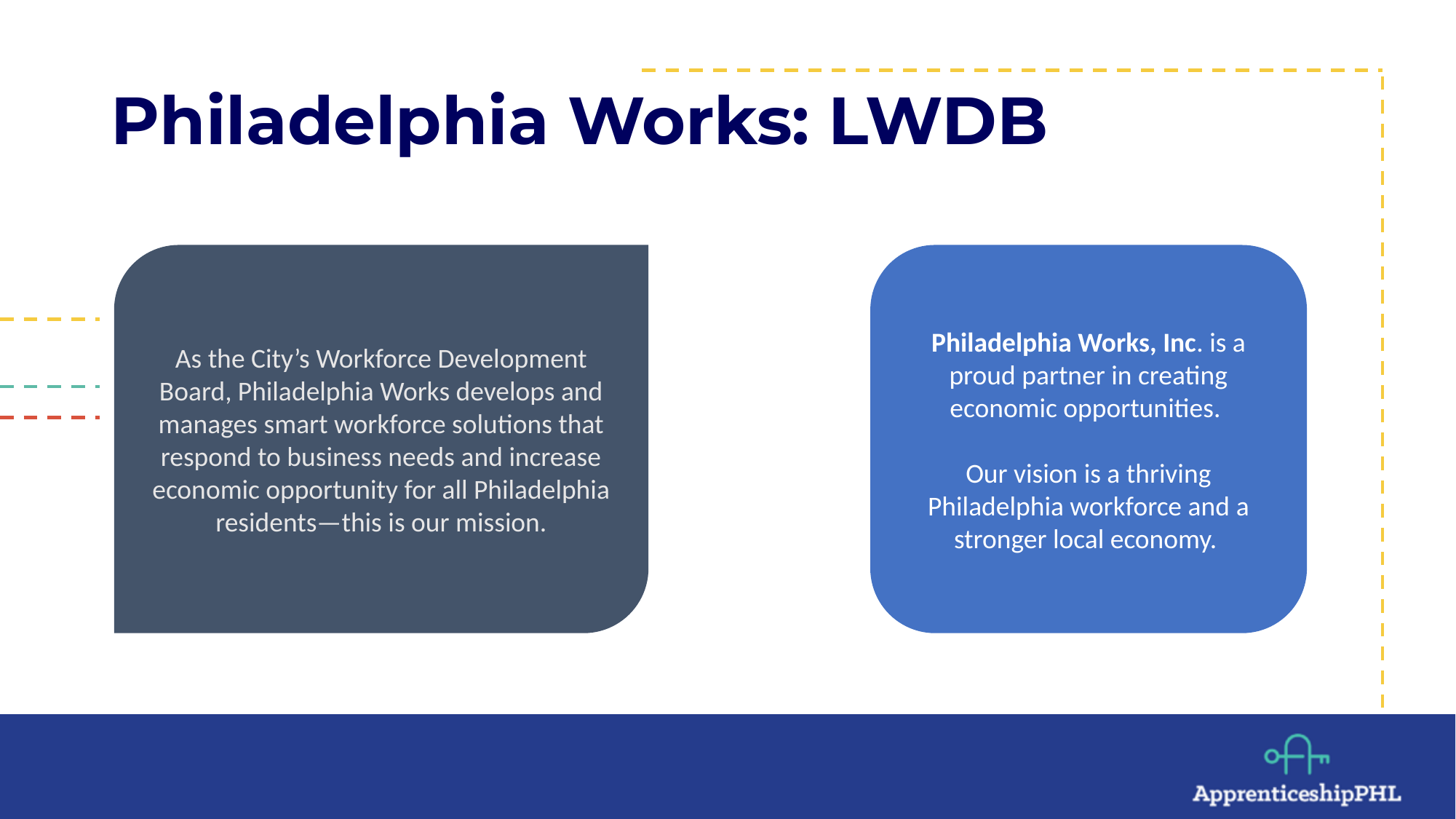

# Philadelphia Works: LWDB
As the City’s Workforce Development Board, Philadelphia Works develops and manages smart workforce solutions that respond to business needs and increase economic opportunity for all Philadelphia residents—this is our mission.
Philadelphia Works, Inc. is a proud partner in creating economic opportunities.

Our vision is a thriving Philadelphia workforce and a stronger local economy.